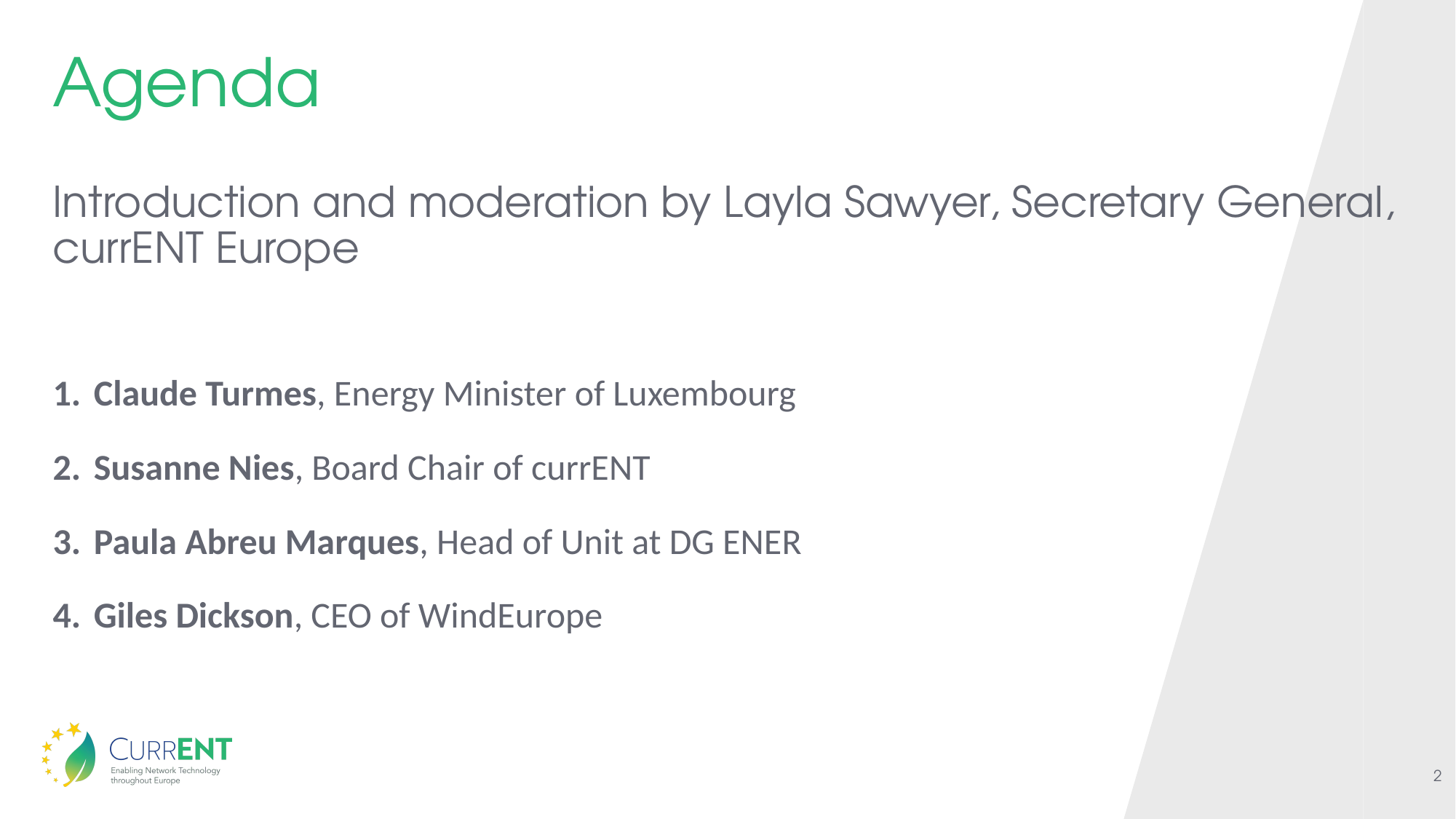

# Agenda
Introduction and moderation by Layla Sawyer, Secretary General, currENT Europe

Claude Turmes, Energy Minister of Luxembourg
Susanne Nies, Board Chair of currENT
Paula Abreu Marques, Head of Unit at DG ENER
Giles Dickson, CEO of WindEurope